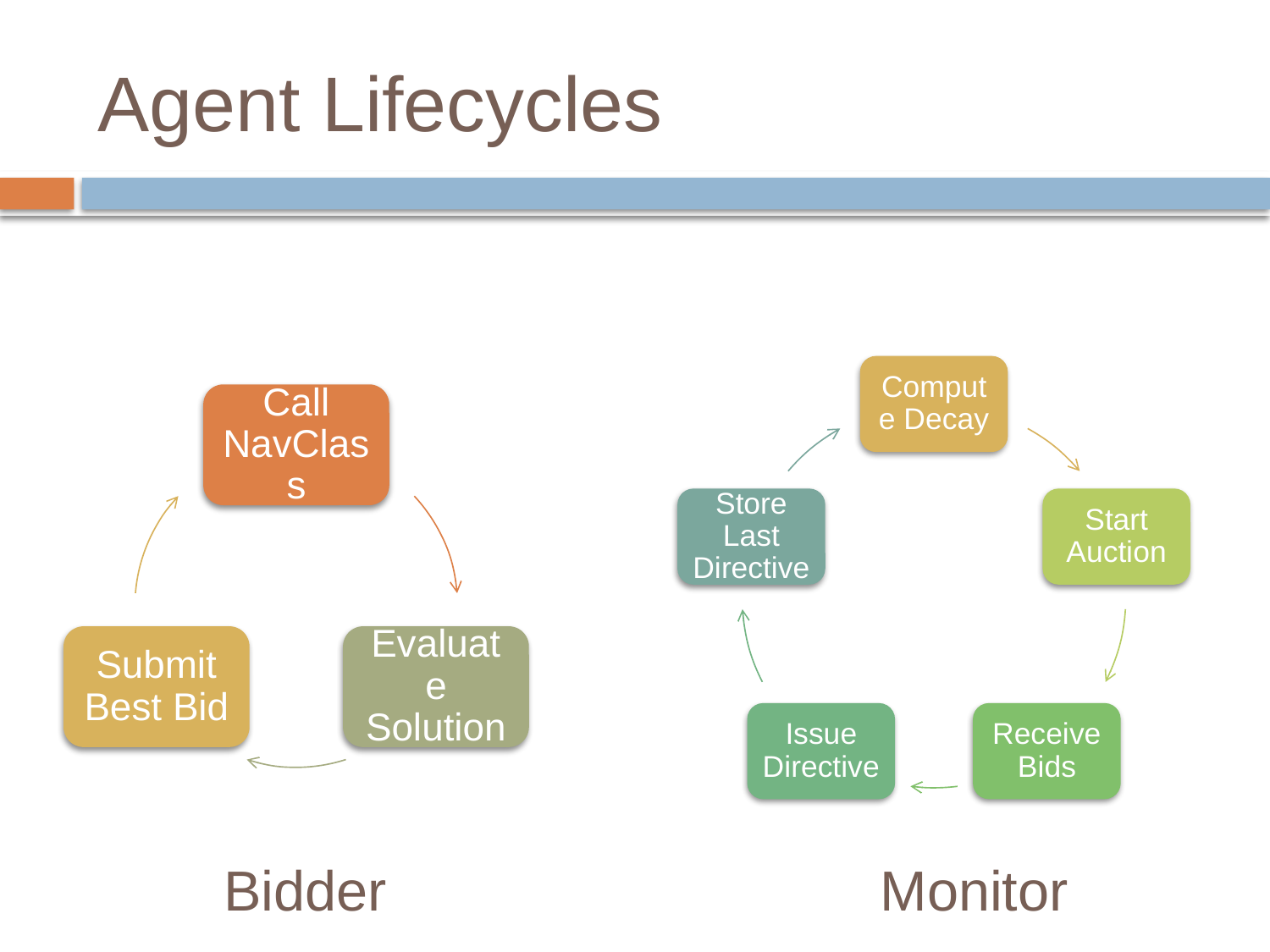

# Agent Lifecycles
Compute Decay
Start Auction
Receive Bids
Issue Directive
Store Last Directive
Call NavClass
Evaluate Solution
Submit Best Bid
Bidder
Monitor